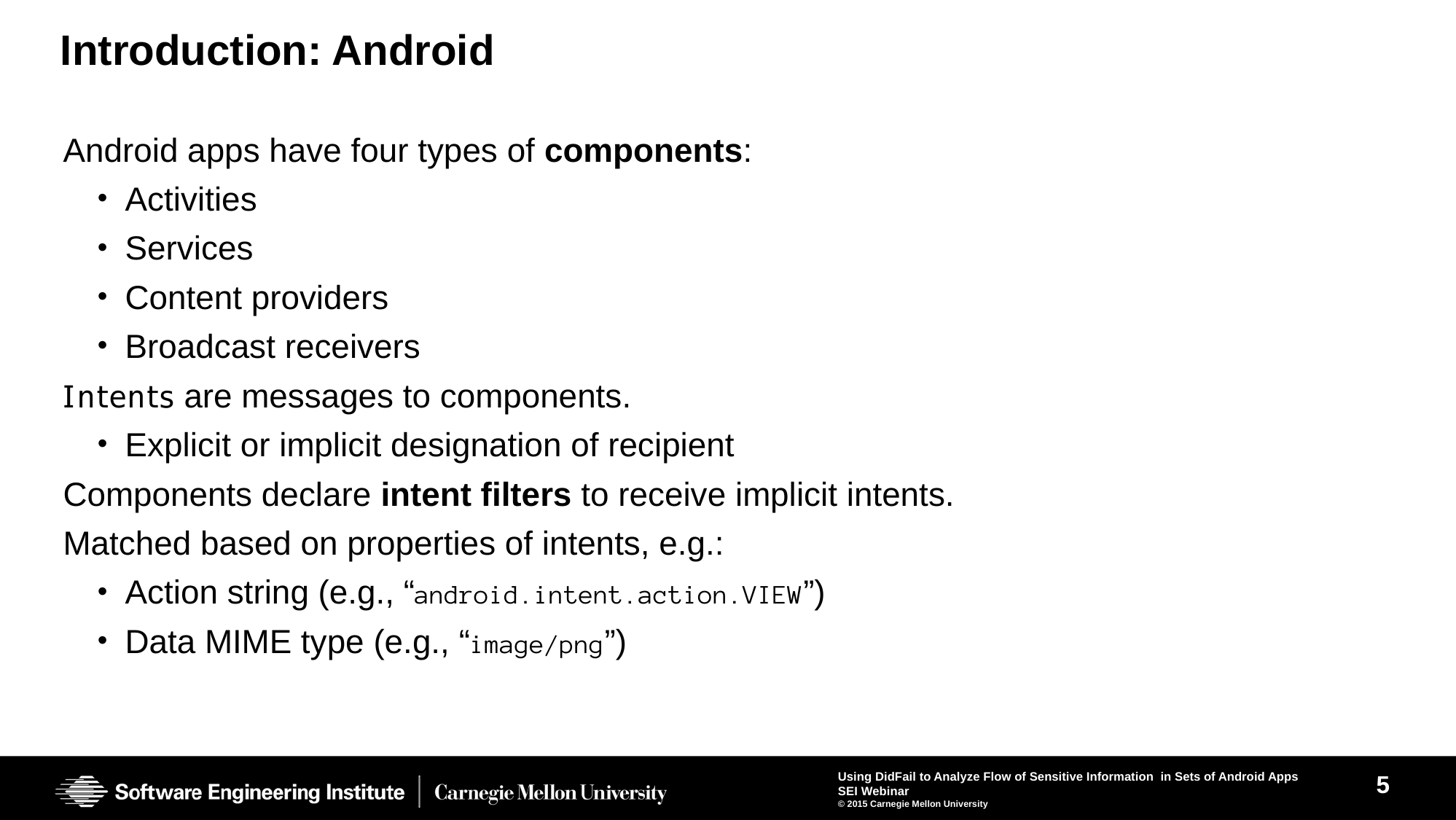

# Introduction: Android
Android apps have four types of components:
Activities
Services
Content providers
Broadcast receivers
Intents are messages to components.
Explicit or implicit designation of recipient
Components declare intent filters to receive implicit intents.
Matched based on properties of intents, e.g.:
Action string (e.g., “android.intent.action.VIEW”)
Data MIME type (e.g., “image/png”)